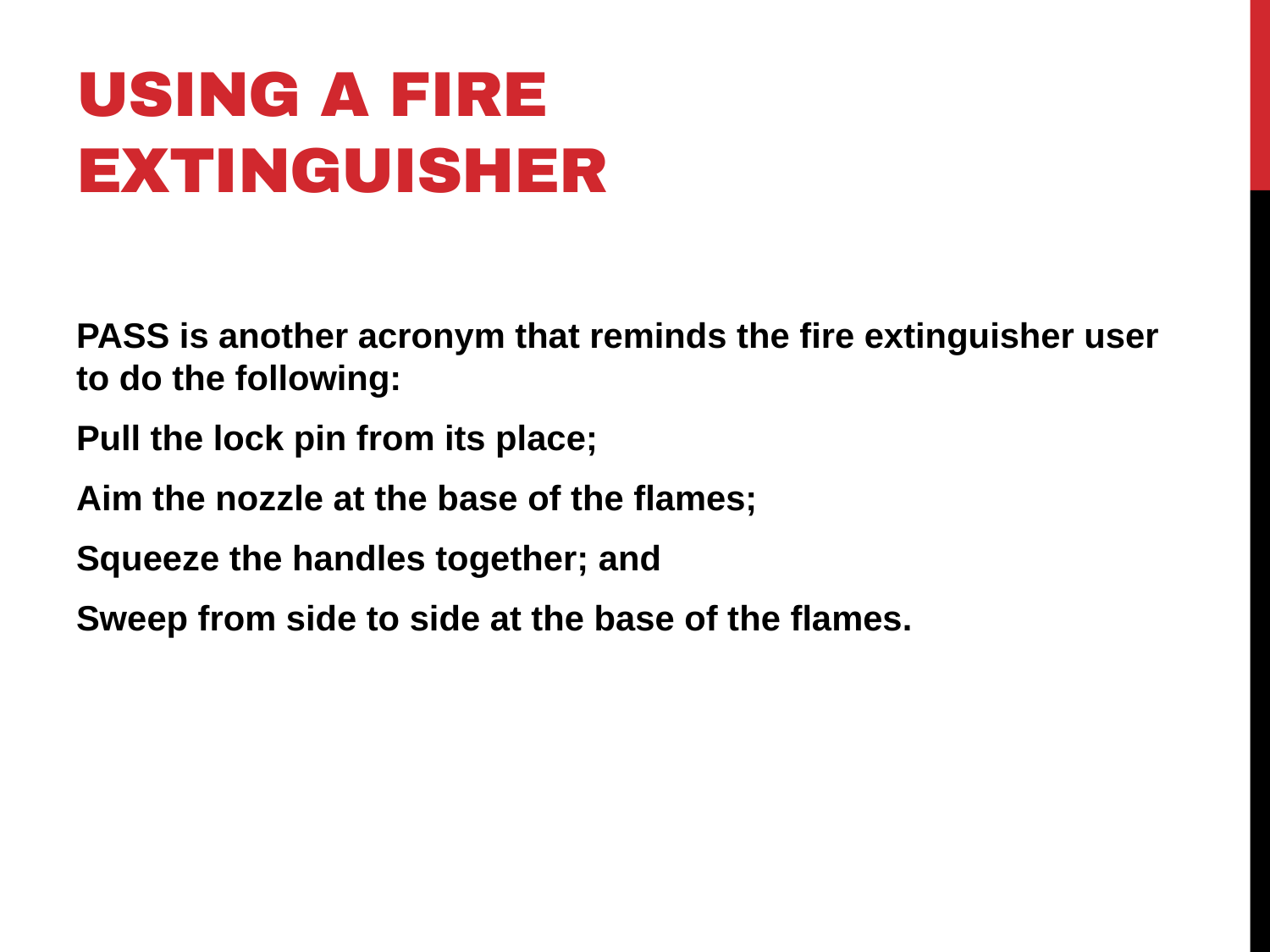

# Using a Fire Extinguisher
PASS is another acronym that reminds the fire extinguisher user to do the following:
Pull the lock pin from its place;
Aim the nozzle at the base of the flames;
Squeeze the handles together; and
Sweep from side to side at the base of the flames.